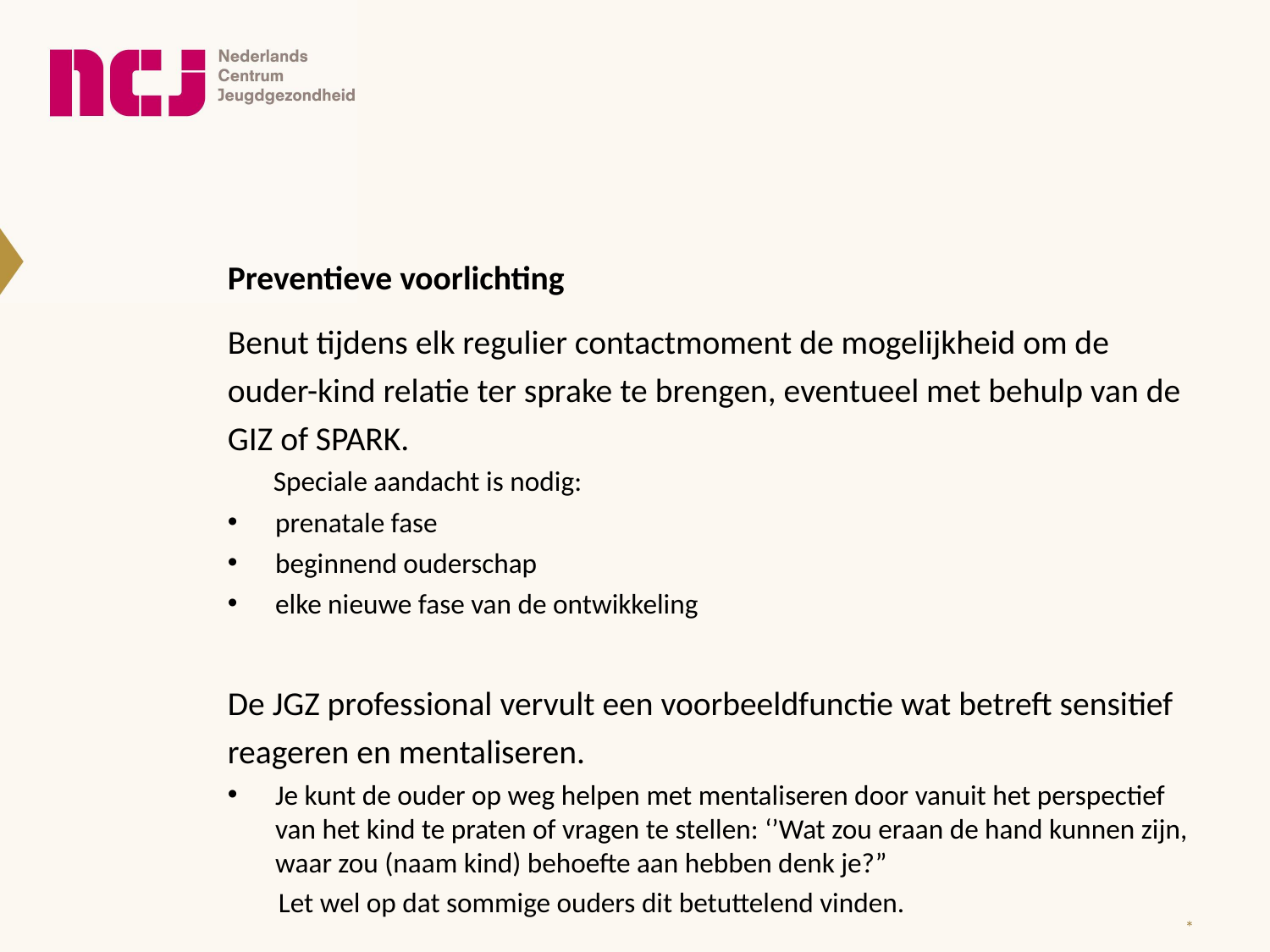

Preventieve voorlichting
Benut tijdens elk regulier contactmoment de mogelijkheid om de ouder-kind relatie ter sprake te brengen, eventueel met behulp van de GIZ of SPARK.
      Speciale aandacht is nodig:
prenatale fase
beginnend ouderschap
elke nieuwe fase van de ontwikkeling

De JGZ professional vervult een voorbeeldfunctie wat betreft sensitief reageren en mentaliseren.
Je kunt de ouder op weg helpen met mentaliseren door vanuit het perspectief van het kind te praten of vragen te stellen: ‘’Wat zou eraan de hand kunnen zijn, waar zou (naam kind) behoefte aan hebben denk je?”
        Let wel op dat sommige ouders dit betuttelend vinden.

*